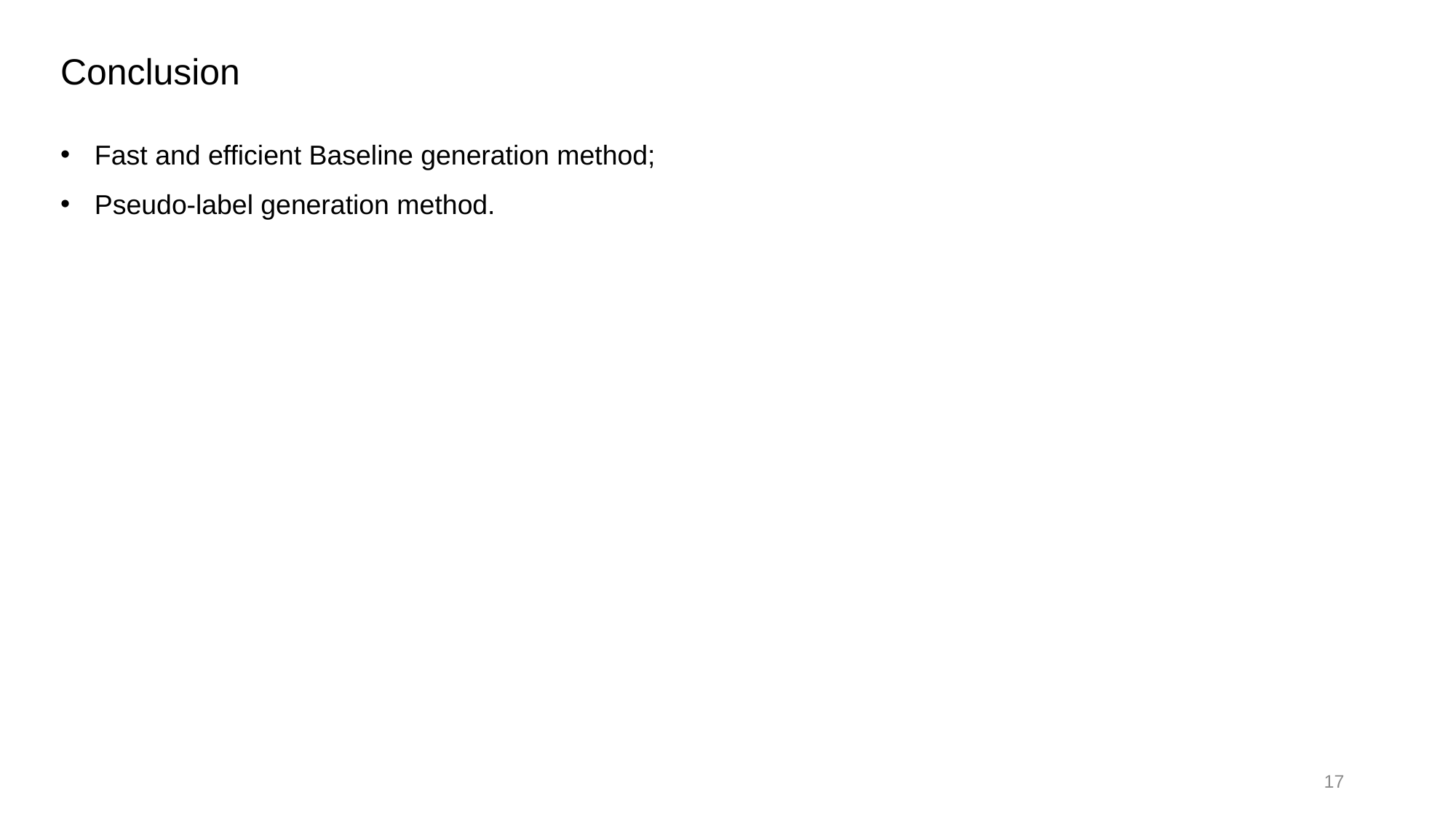

Conclusion

Fast and efficient Baseline generation method;
Pseudo-label generation method.

17